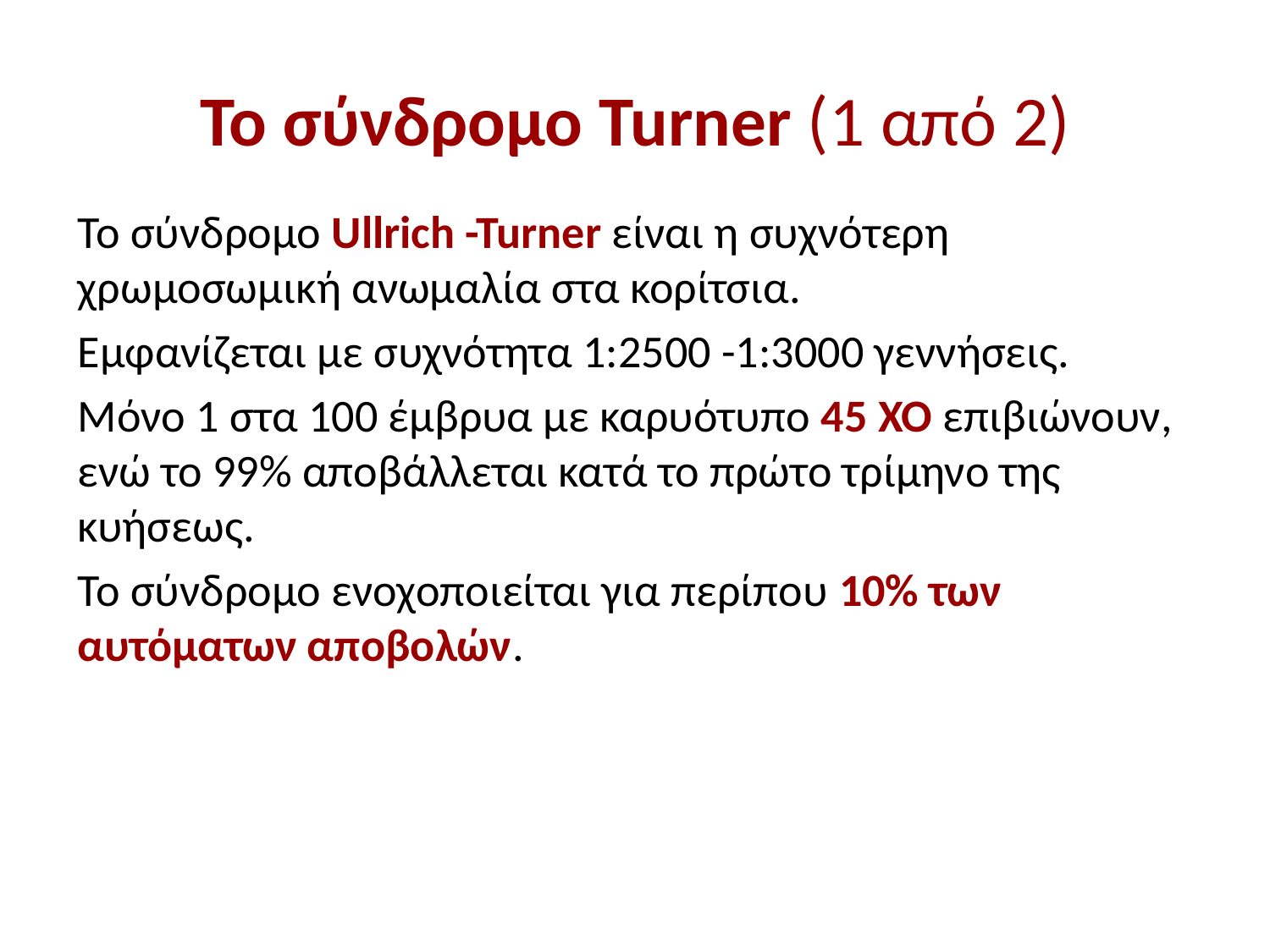

# Το σύνδρομο Turner (1 από 2)
Το σύνδροµο Ullrich -Turner είναι η συχνότερη χρωµοσωµική ανωµαλία στα κορίτσια.
Εµφανίζεται µε συχνότητα 1:2500 -1:3000 γεννήσεις.
Μόνο 1 στα 100 έµβρυα µε καρυότυπο 45 ΧΟ επιβιώνουν, ενώ το 99% αποβάλλεται κατά το πρώτο τρίµηνο της κυήσεως.
Το σύνδροµο ενοχοποιείται για περίπου 10% των αυτόµατων αποβολών.